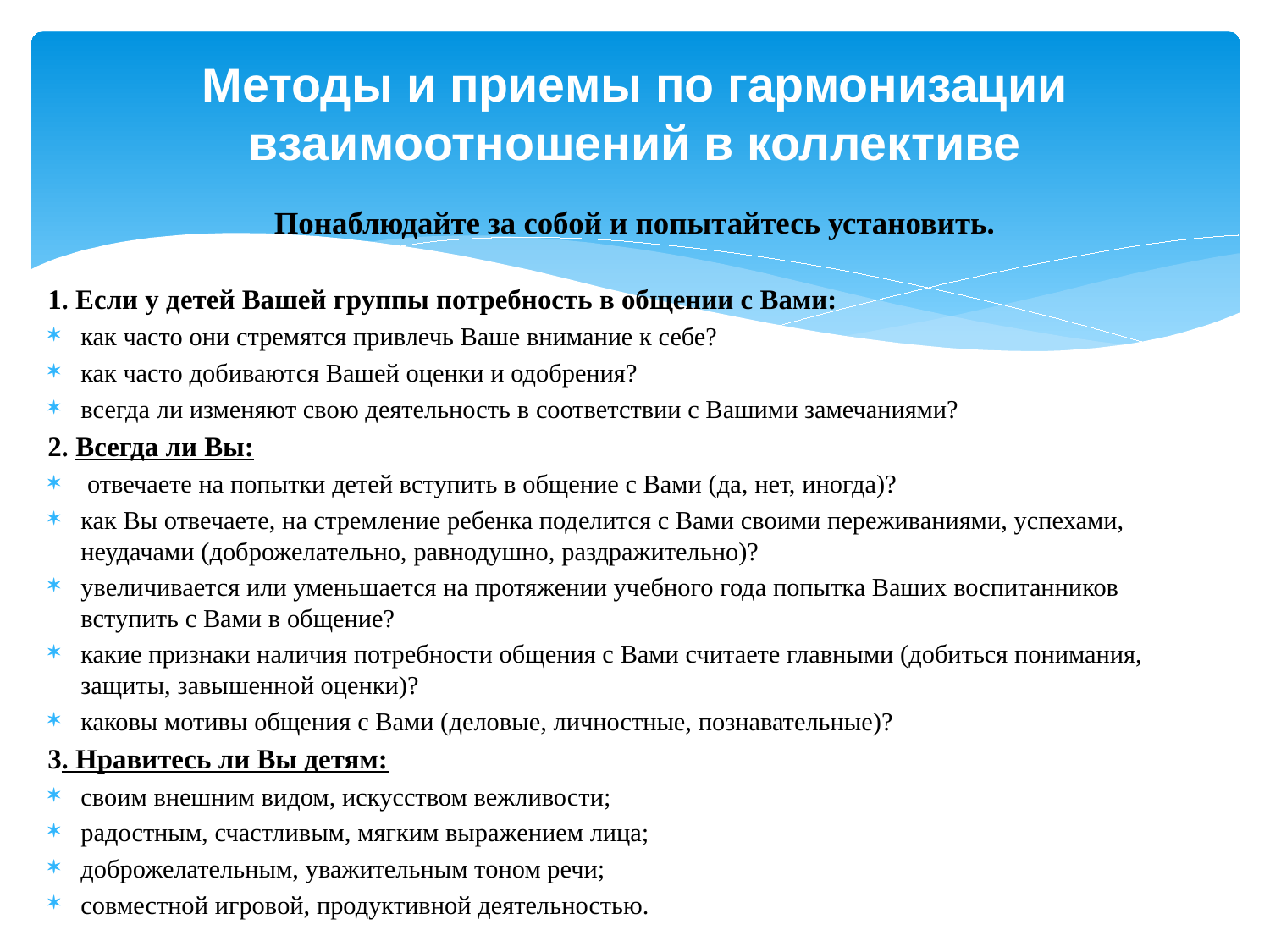

# Методы и приемы по гармонизации взаимоотношений в коллективе
Понаблюдайте за собой и попытайтесь установить.

1. Если у детей Вашей группы потребность в общении с Вами:
как часто они стремятся привлечь Ваше внимание к себе?
как часто добиваются Вашей оценки и одобрения?
всегда ли изменяют свою деятельность в соответствии с Вашими замечаниями?
2. Всегда ли Вы:
 отвечаете на попытки детей вступить в общение с Вами (да, нет, иногда)?
как Вы отвечаете, на стремление ребенка поделится с Вами своими переживаниями, успехами, неудачами (доброжелательно, равнодушно, раздражительно)?
увеличивается или уменьшается на протяжении учебного года попытка Ваших воспитанников вступить с Вами в общение?
какие признаки наличия потребности общения с Вами считаете главными (добиться понимания, защиты, завышенной оценки)?
каковы мотивы общения с Вами (деловые, личностные, познавательные)?
3. Нравитесь ли Вы детям:
своим внешним видом, искусством вежливости;
радостным, счастливым, мягким выражением лица;
доброжелательным, уважительным тоном речи;
совместной игровой, продуктивной деятельностью.